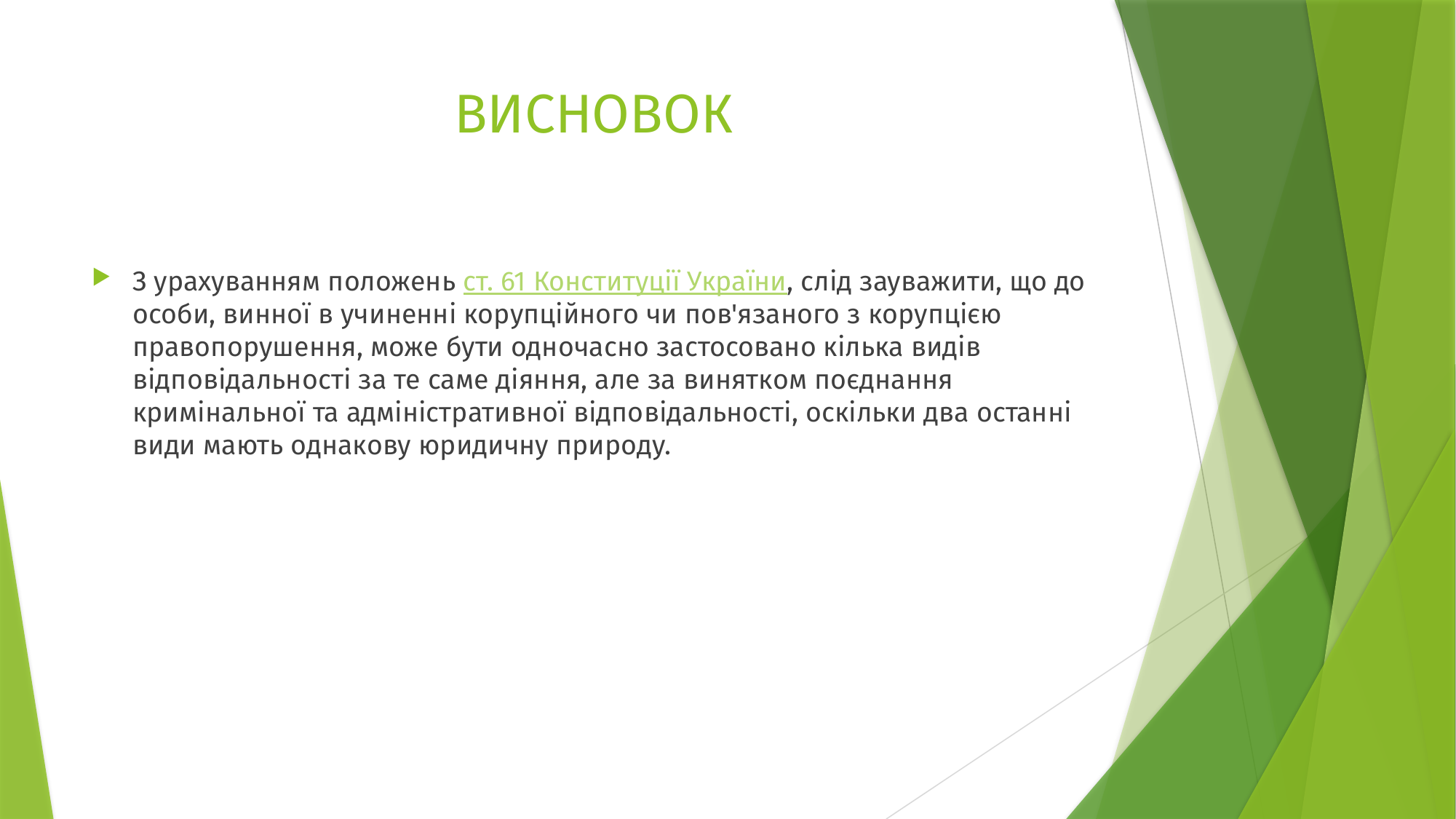

# ВИСНОВОК
З урахуванням положень ст. 61 Конституції України, слід зауважити, що до особи, винної в учиненні корупційного чи пов'язаного з корупцією правопорушення, може бути одночасно застосовано кілька видів відповідальності за те саме діяння, але за винятком поєднання кримінальної та адміністративної відповідальності, оскільки два останні види мають однакову юридичну природу.